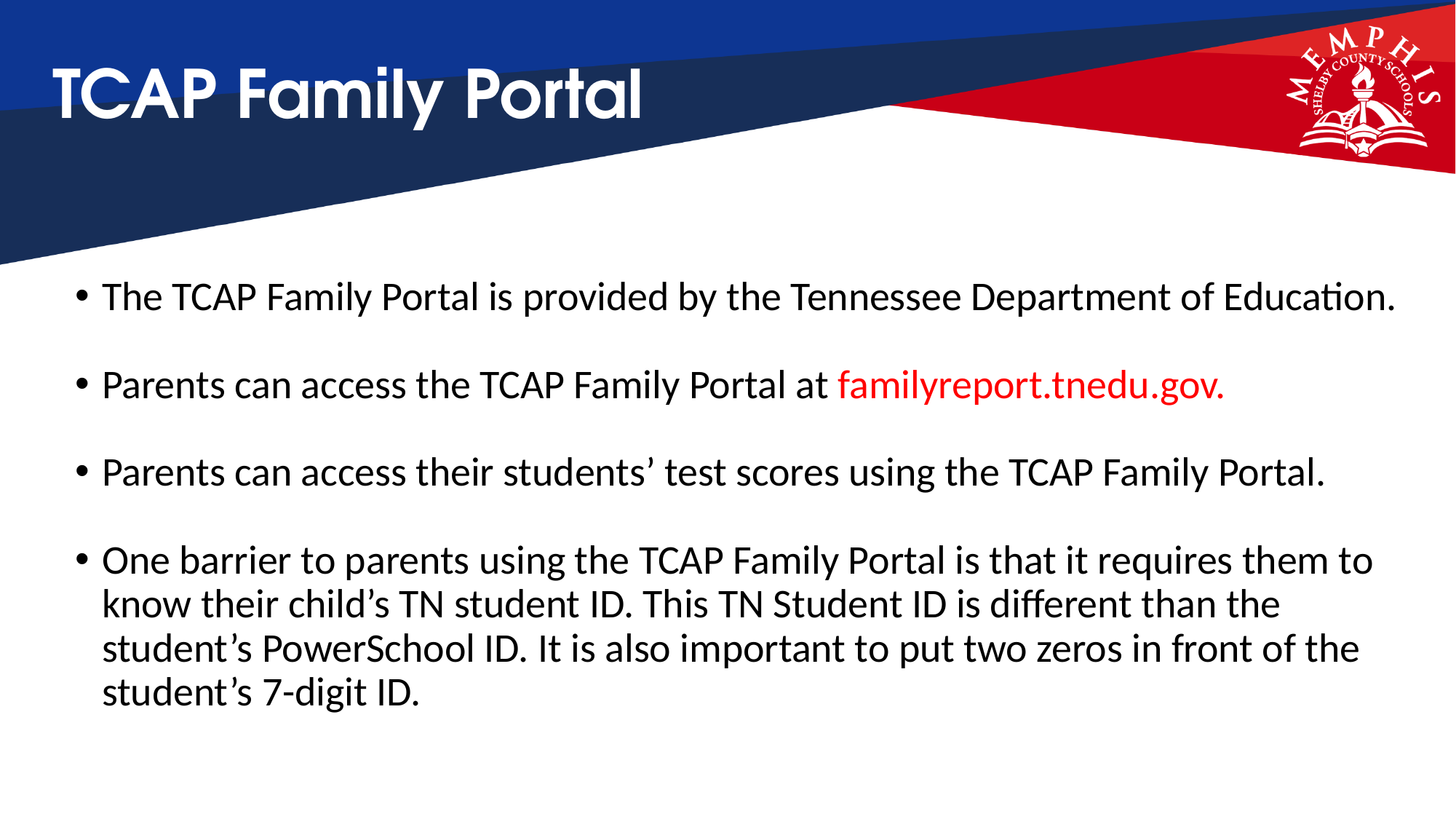

# TCAP Family Portal
The TCAP Family Portal is provided by the Tennessee Department of Education.

Parents can access the TCAP Family Portal at familyreport.tnedu.gov.

Parents can access their students’ test scores using the TCAP Family Portal.

One barrier to parents using the TCAP Family Portal is that it requires them to know their child’s TN student ID. This TN Student ID is different than the student’s PowerSchool ID. It is also important to put two zeros in front of the student’s 7-digit ID.